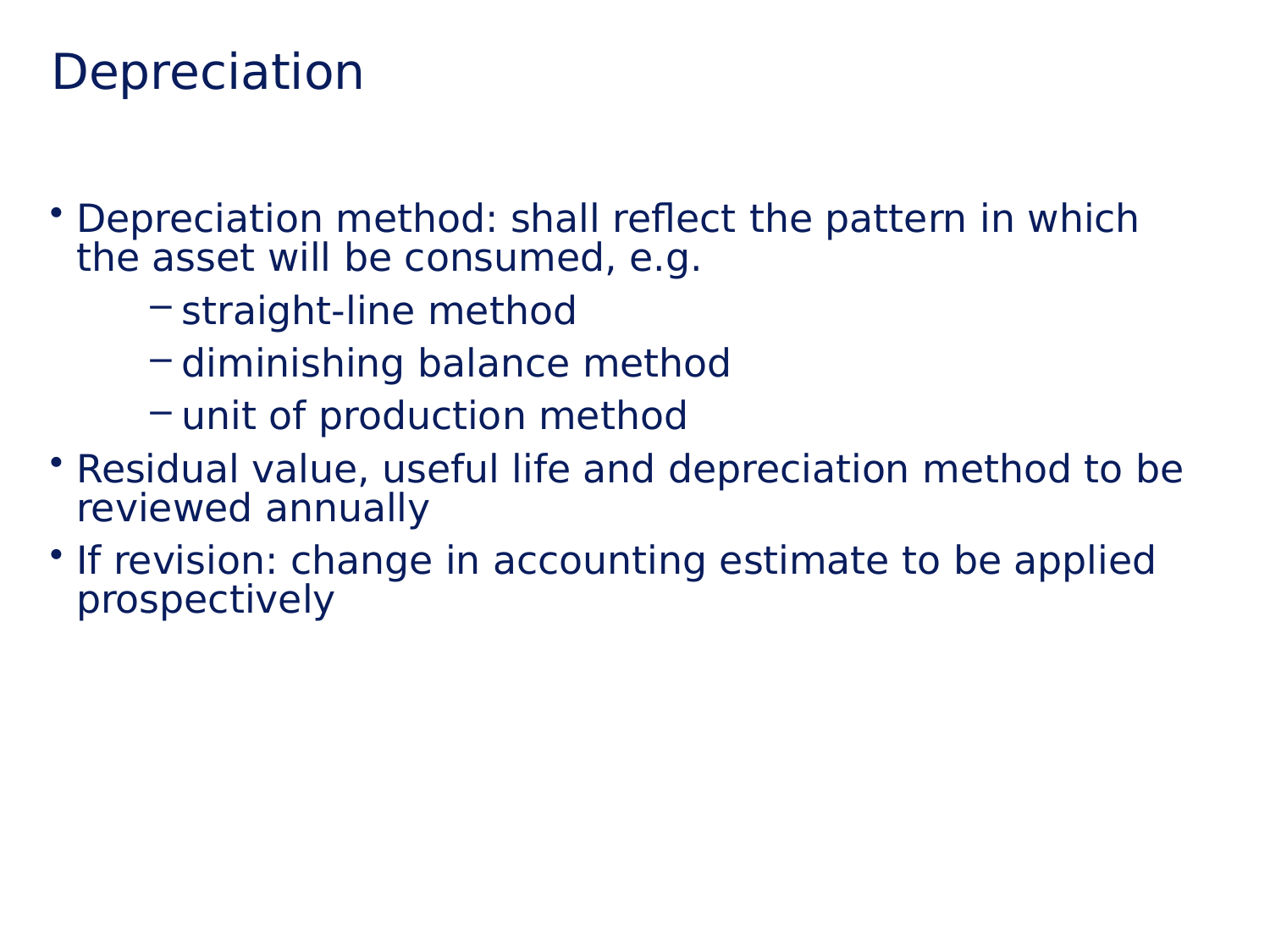

Depreciation
Depreciation method: shall reflect the pattern in which the asset will be consumed, e.g.
straight-line method
diminishing balance method
unit of production method
Residual value, useful life and depreciation method to be reviewed annually
If revision: change in accounting estimate to be applied prospectively